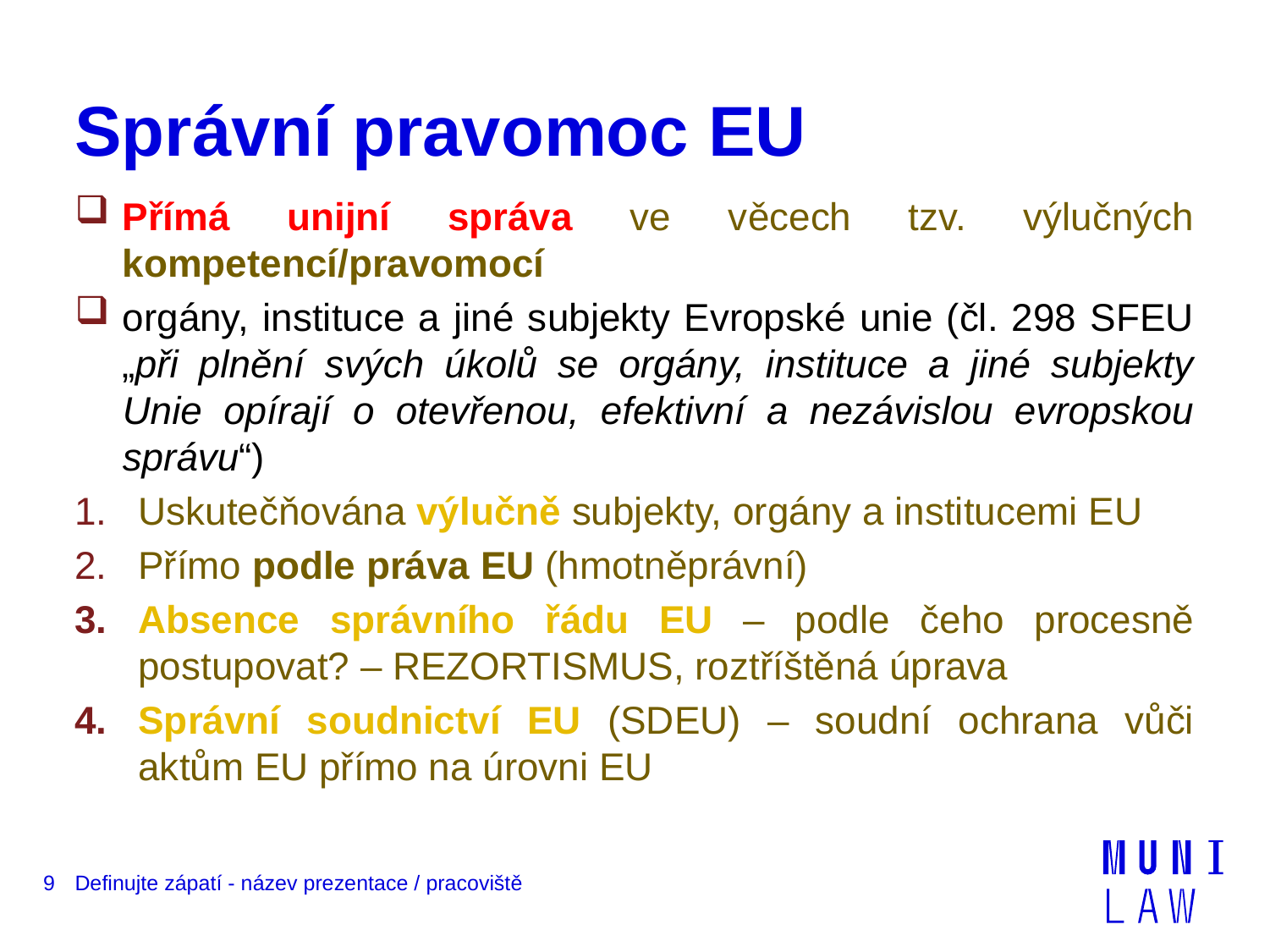

# Správní pravomoc EU
Přímá unijní správa ve věcech tzv. výlučných kompetencí/pravomocí
orgány, instituce a jiné subjekty Evropské unie (čl. 298 SFEU „při plnění svých úkolů se orgány, instituce a jiné subjekty Unie opírají o otevřenou, efektivní a nezávislou evropskou správu“)
Uskutečňována výlučně subjekty, orgány a institucemi EU
Přímo podle práva EU (hmotněprávní)
Absence správního řádu EU – podle čeho procesně postupovat? – REZORTISMUS, roztříštěná úprava
Správní soudnictví EU (SDEU) – soudní ochrana vůči aktům EU přímo na úrovni EU

9
Definujte zápatí - název prezentace / pracoviště